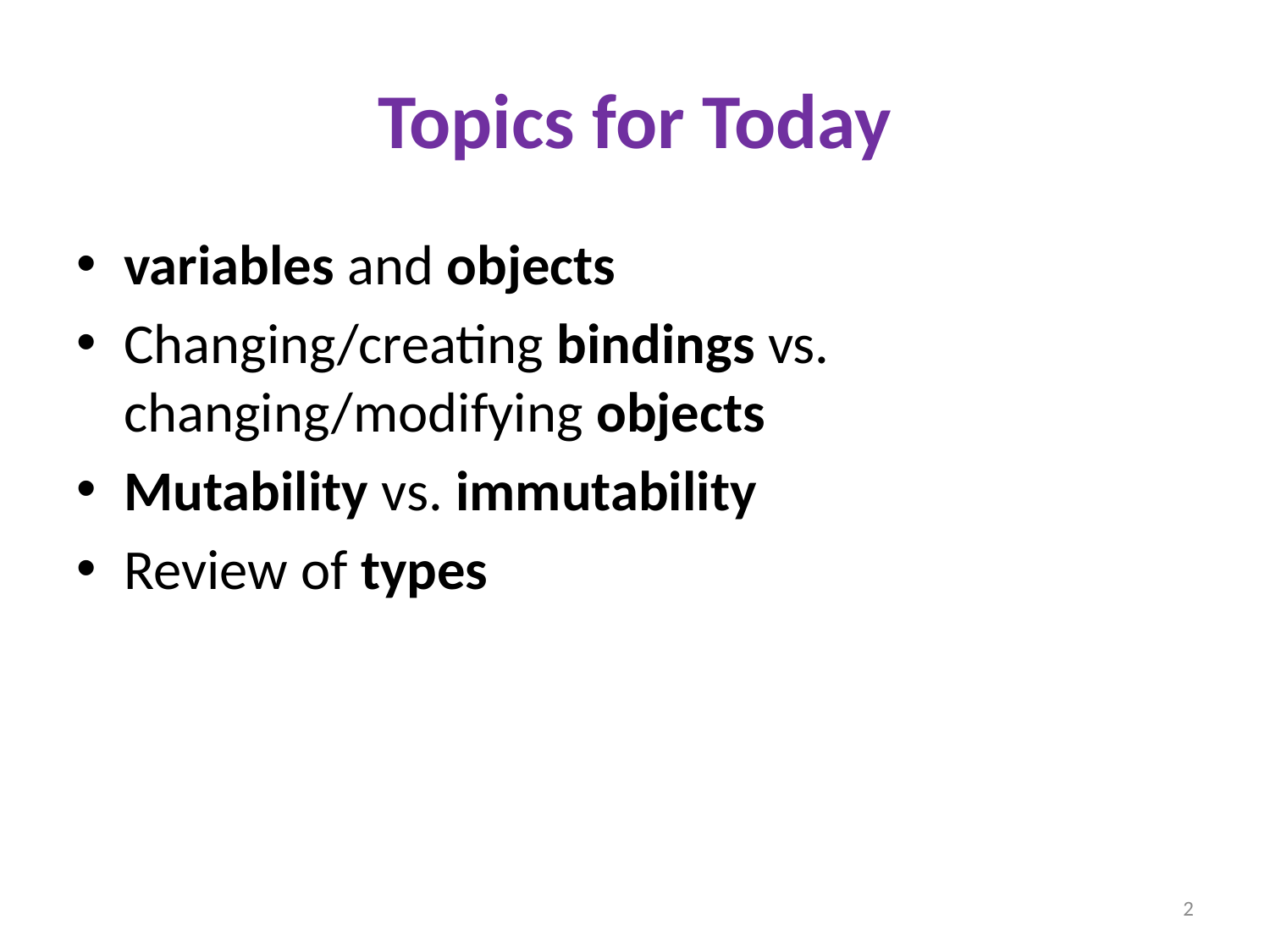

# Topics for Today
variables and objects
Changing/creating bindings vs. changing/modifying objects
Mutability vs. immutability
Review of types
2